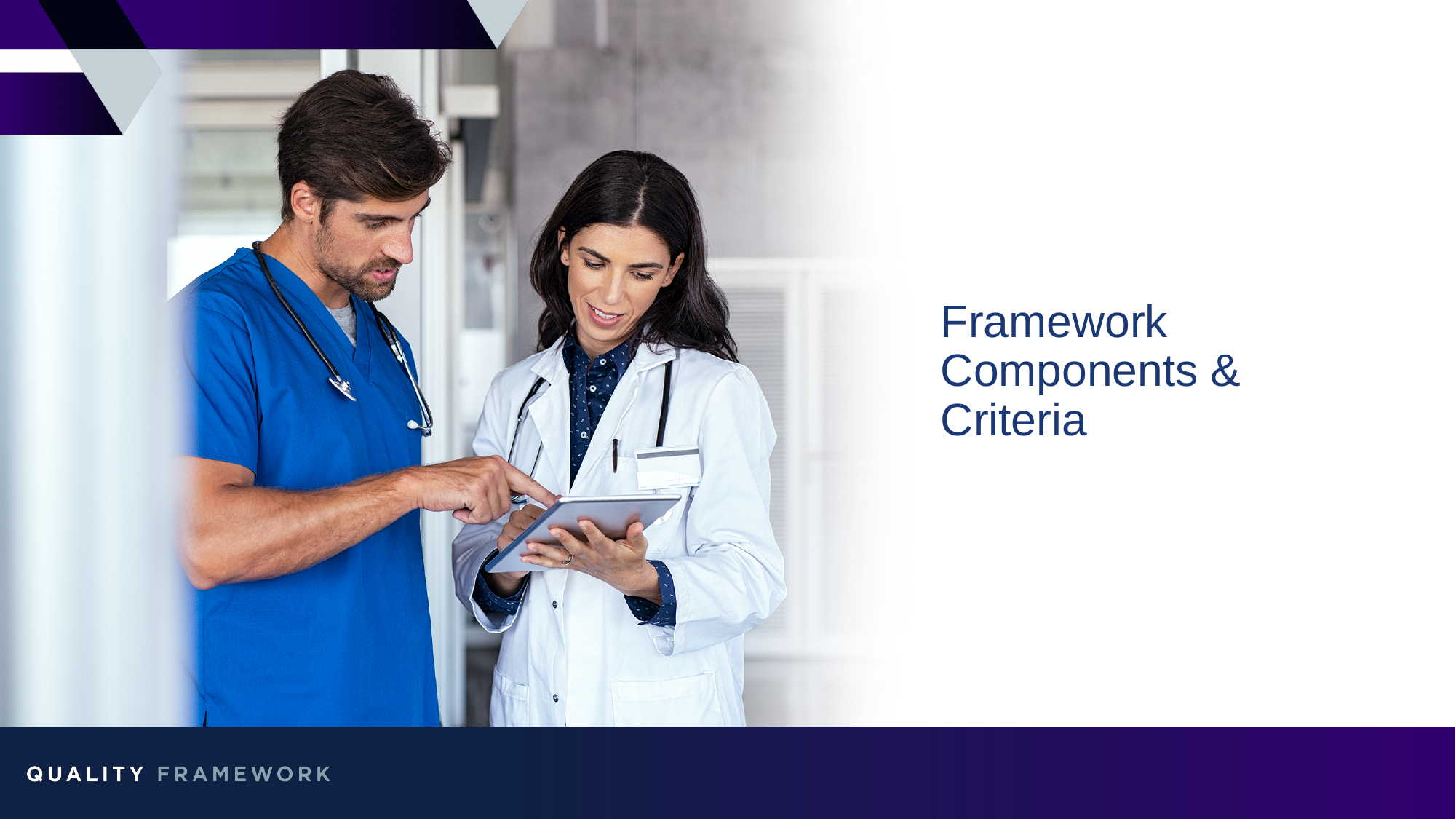

# Framework Components & Criteria
Please do not move or delete the footer text boxes.
6/28/2023
10